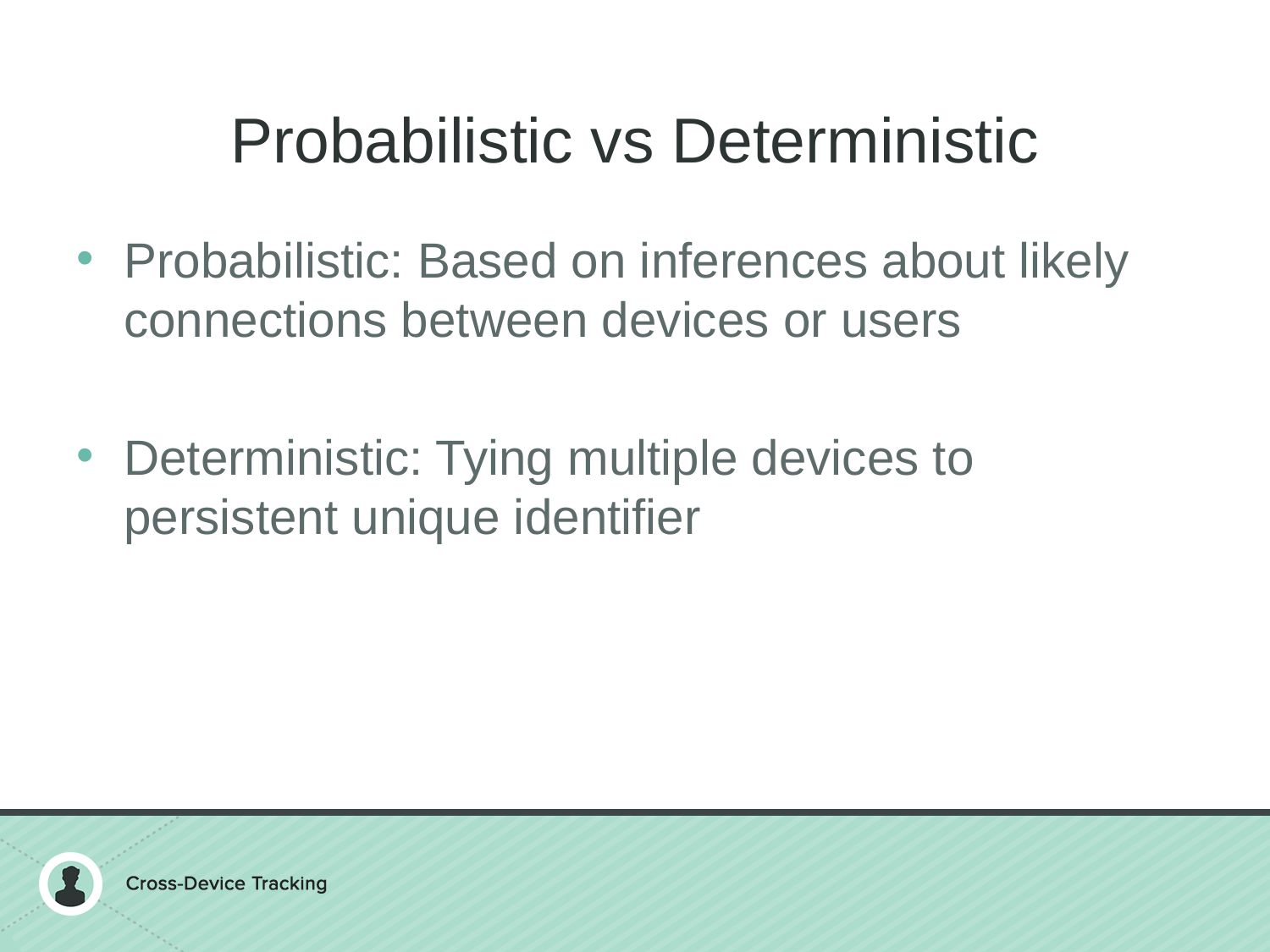

# Probabilistic vs Deterministic
Probabilistic: Based on inferences about likely connections between devices or users

Deterministic: Tying multiple devices to persistent unique identifier